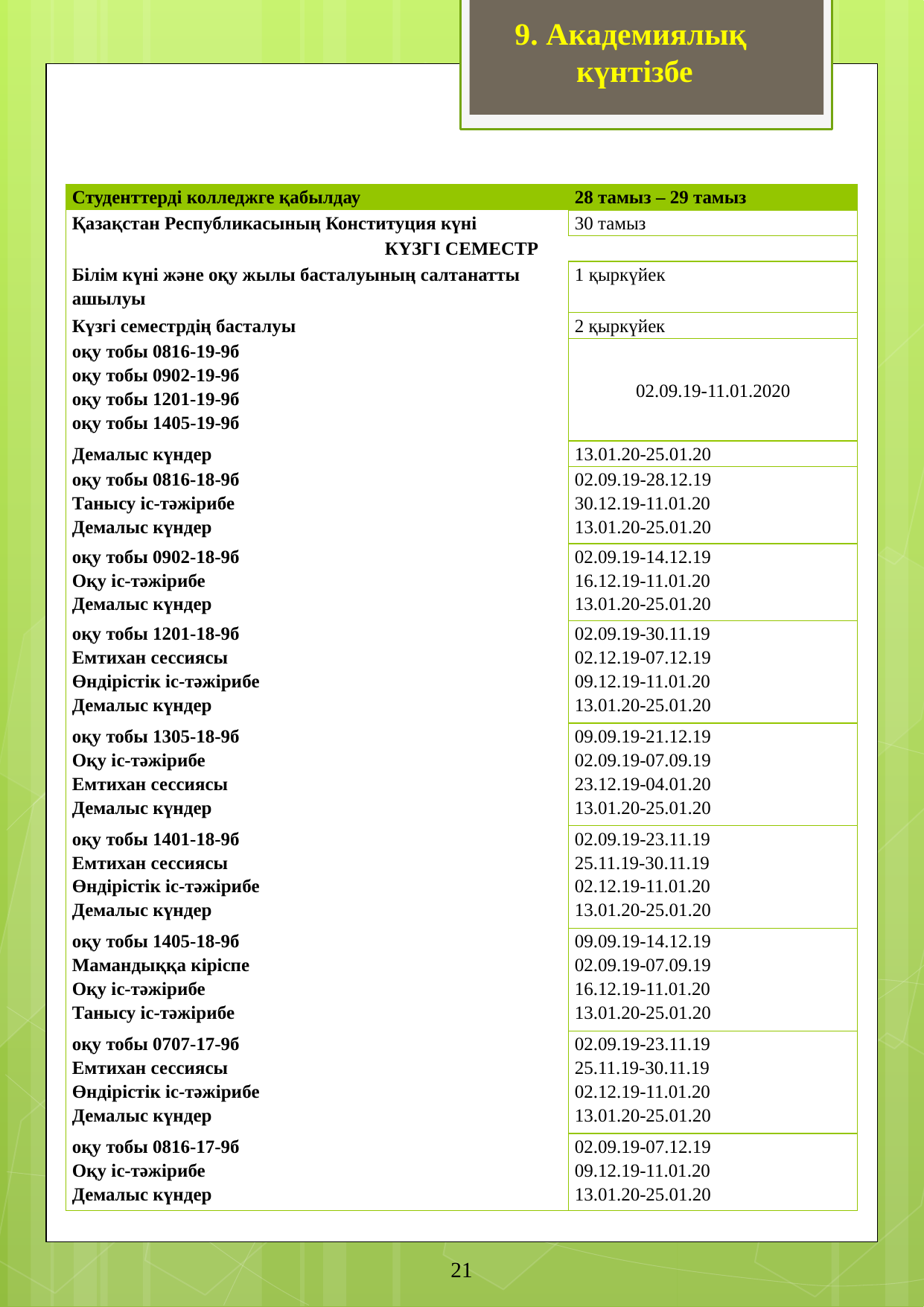

9. Академиялық
күнтізбе
| Студенттерді колледжге қабылдау | 28 тамыз – 29 тамыз |
| --- | --- |
| Қазақстан Республикасының Конституция күні | 30 тамыз |
| КҮЗГІ СЕМЕСТР |  |
| Білім күні және оқу жылы басталуының салтанатты ашылуы | 1 қыркүйек |
| Күзгі семестрдің басталуы | 2 қыркүйек |
| оқу тобы 0816-19-9б оқу тобы 0902-19-9б оқу тобы 1201-19-9б оқу тобы 1405-19-9б | 02.09.19-11.01.2020 |
| Демалыс күндер | 13.01.20-25.01.20 |
| оқу тобы 0816-18-9б Танысу іс-тәжірибе Демалыс күндер | 02.09.19-28.12.19 30.12.19-11.01.20 13.01.20-25.01.20 |
| оқу тобы 0902-18-9б Оқу іс-тәжірибе Демалыс күндер | 02.09.19-14.12.19 16.12.19-11.01.20 13.01.20-25.01.20 |
| оқу тобы 1201-18-9б Емтихан сессиясы Өндірістік іс-тәжірибе Демалыс күндер | 02.09.19-30.11.19 02.12.19-07.12.19 09.12.19-11.01.20 13.01.20-25.01.20 |
| оқу тобы 1305-18-9б Оқу іс-тәжірибе Емтихан сессиясы Демалыс күндер | 09.09.19-21.12.19 02.09.19-07.09.19 23.12.19-04.01.20 13.01.20-25.01.20 |
| оқу тобы 1401-18-9б Емтихан сессиясы Өндірістік іс-тәжірибе Демалыс күндер | 02.09.19-23.11.19 25.11.19-30.11.19 02.12.19-11.01.20 13.01.20-25.01.20 |
| оқу тобы 1405-18-9б Мамандыққа кіріспе Оқу іс-тәжірибе Танысу іс-тәжірибе | 09.09.19-14.12.19 02.09.19-07.09.19 16.12.19-11.01.20 13.01.20-25.01.20 |
| оқу тобы 0707-17-9б Емтихан сессиясы Өндірістік іс-тәжірибе Демалыс күндер | 02.09.19-23.11.19 25.11.19-30.11.19 02.12.19-11.01.20 13.01.20-25.01.20 |
| оқу тобы 0816-17-9б Оқу іс-тәжірибе Демалыс күндер | 02.09.19-07.12.19 09.12.19-11.01.20 13.01.20-25.01.20 |
21